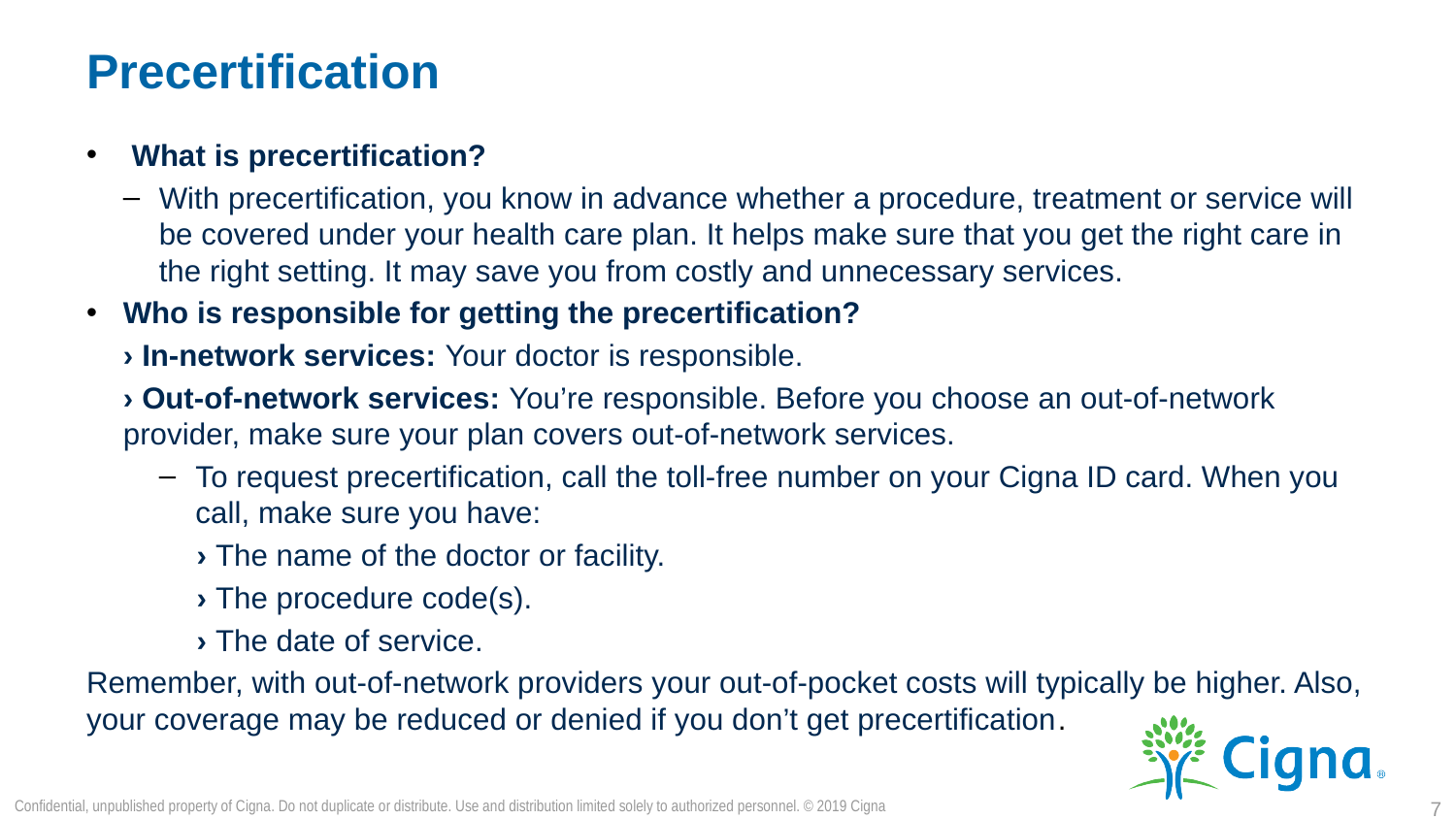

# Precertification

 What is precertification?
With precertification, you know in advance whether a procedure, treatment or service will be covered under your health care plan. It helps make sure that you get the right care in the right setting. It may save you from costly and unnecessary services.
Who is responsible for getting the precertification?
› In-network services: Your doctor is responsible.
› Out-of-network services: You’re responsible. Before you choose an out-of-network provider, make sure your plan covers out-of-network services.
To request precertification, call the toll-free number on your Cigna ID card. When you call, make sure you have:
› The name of the doctor or facility.
› The procedure code(s).
› The date of service.
Remember, with out-of-network providers your out-of-pocket costs will typically be higher. Also, your coverage may be reduced or denied if you don’t get precertification.
Confidential, unpublished property of Cigna. Do not duplicate or distribute. Use and distribution limited solely to authorized personnel. © 2019 Cigna
7